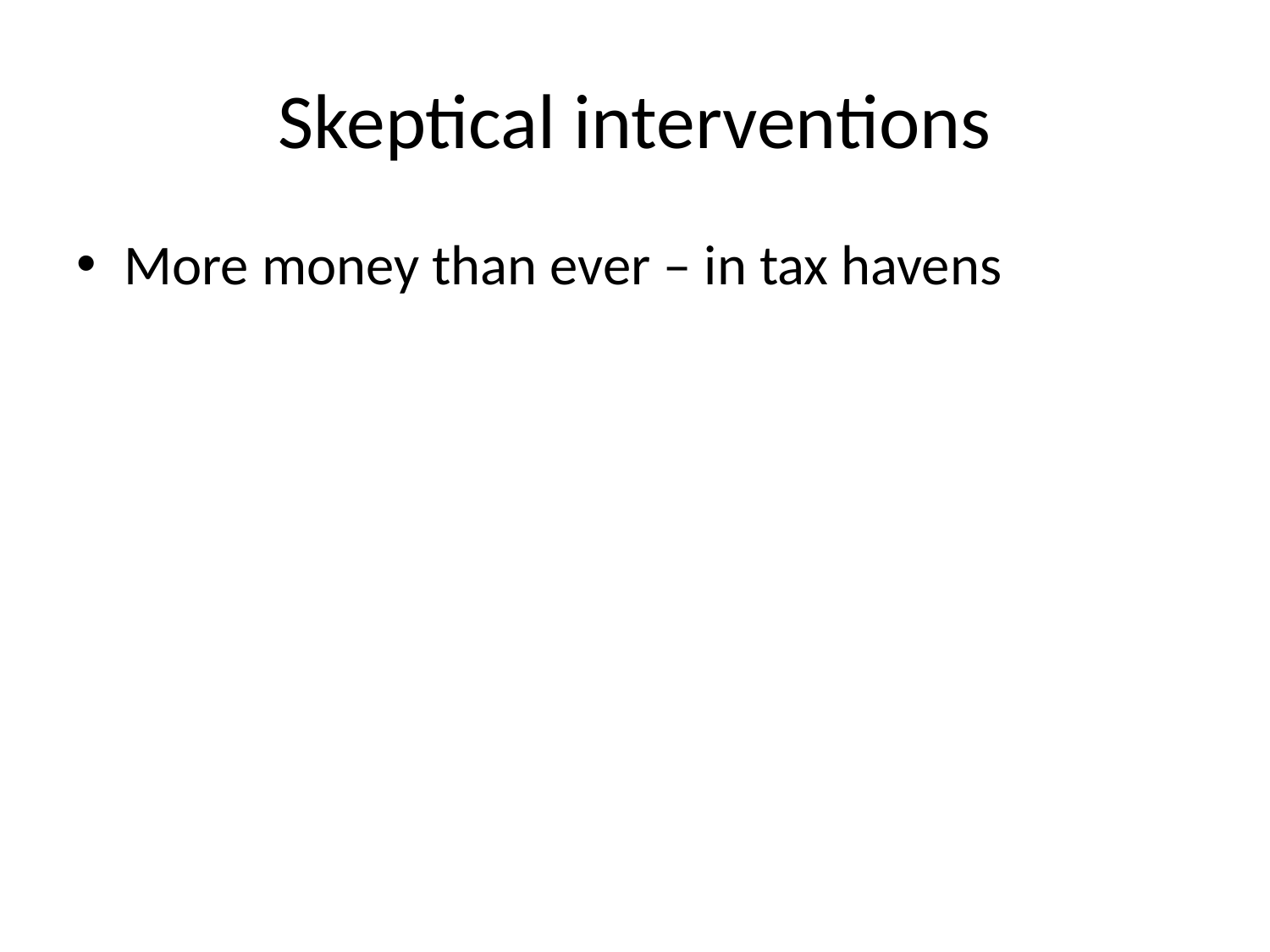

# Skeptical interventions
More money than ever – in tax havens